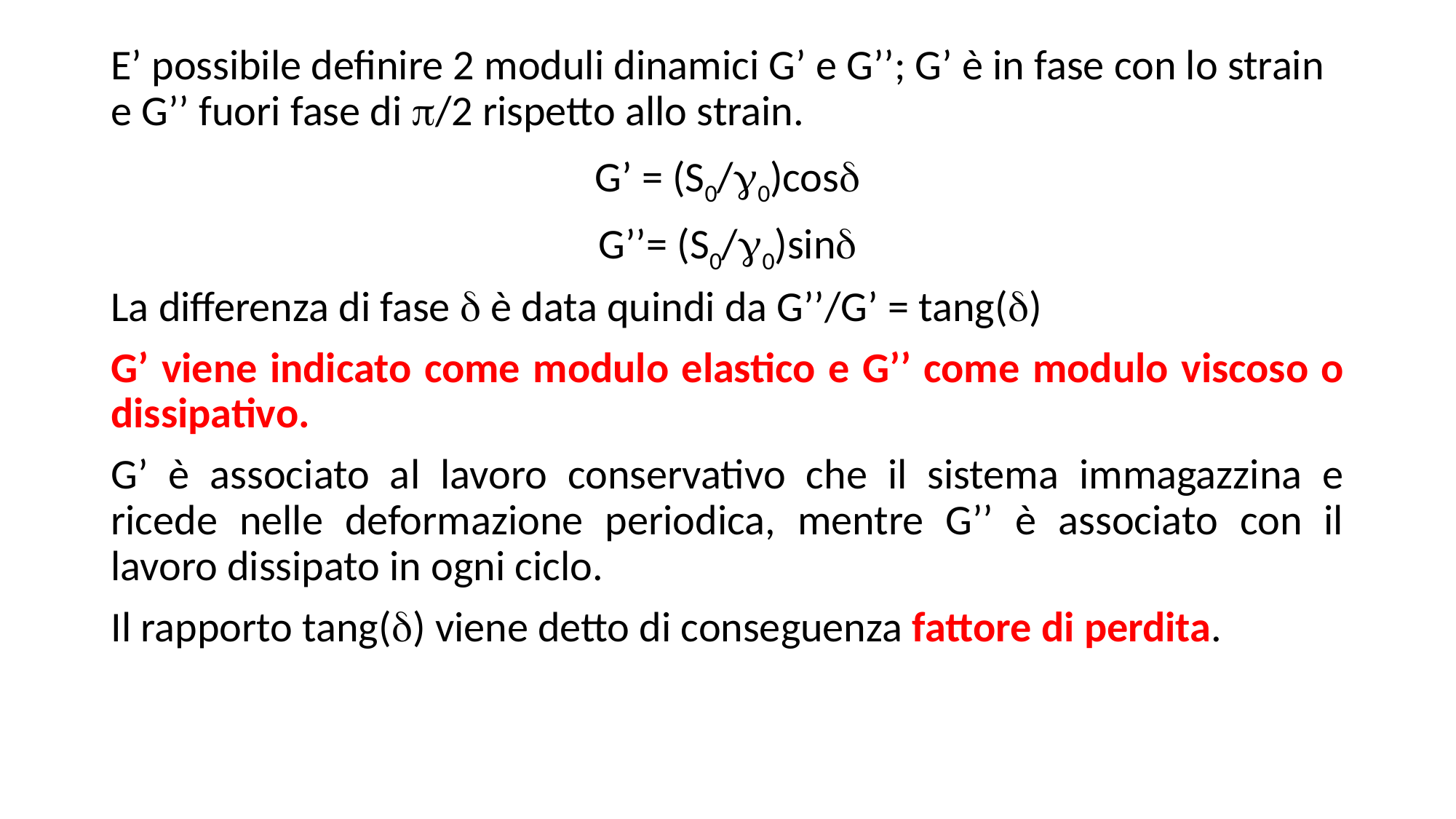

E’ possibile definire 2 moduli dinamici G’ e G’’; G’ è in fase con lo strain e G’’ fuori fase di π/2 rispetto allo strain.
G’ = (S0/γ0)cosδ
G’’= (S0/γ0)sinδ
La differenza di fase δ è data quindi da G’’/G’ = tang(δ)
G’ viene indicato come modulo elastico e G’’ come modulo viscoso o dissipativo.
G’ è associato al lavoro conservativo che il sistema immagazzina e ricede nelle deformazione periodica, mentre G’’ è associato con il lavoro dissipato in ogni ciclo.
Il rapporto tang(δ) viene detto di conseguenza fattore di perdita.